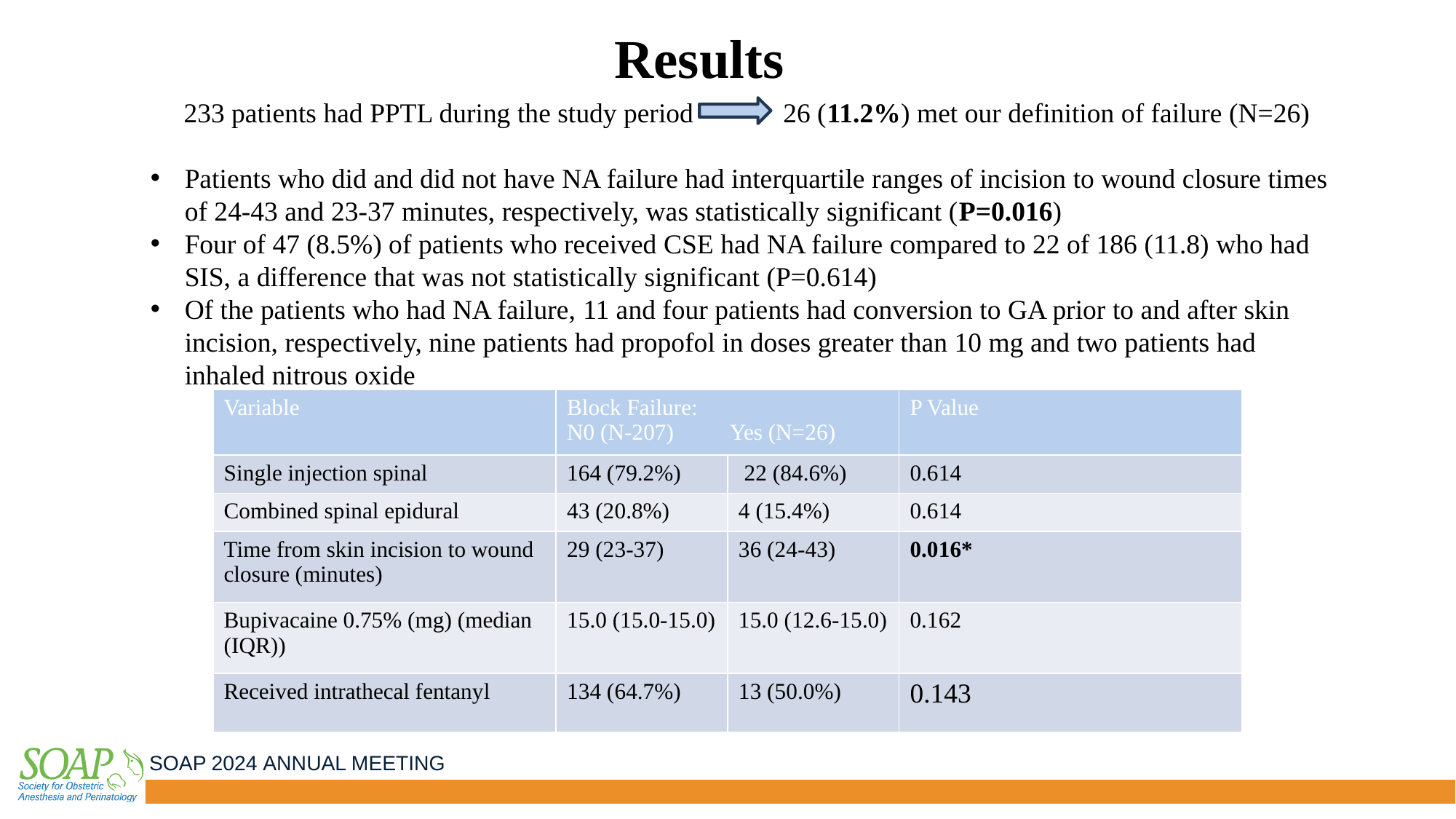

Results
233 patients had PPTL during the study period             26 (11.2%) met our definition of failure (N=26)

Patients who did and did not have NA failure had interquartile ranges of incision to wound closure times of 24-43 and 23-37 minutes, respectively, was statistically significant (P=0.016)
Four of 47 (8.5%) of patients who received CSE had NA failure compared to 22 of 186 (11.8) who had SIS, a difference that was not statistically significant (P=0.614)
Of the patients who had NA failure, 11 and four patients had conversion to GA prior to and after skin incision, respectively, nine patients had propofol in doses greater than 10 mg and two patients had inhaled nitrous oxide

| Variable | Block Failure: N0 (N-207) Yes (N=26) |  | P Value |
| --- | --- | --- | --- |
| Single injection spinal | 164 (79.2%) | 22 (84.6%) | 0.614 |
| Combined spinal epidural | 43 (20.8%) | 4 (15.4%) | 0.614 |
| Time from skin incision to wound closure (minutes) | 29 (23-37) | 36 (24-43) | 0.016\* |
| Bupivacaine 0.75% (mg) (median (IQR)) | 15.0 (15.0-15.0) | 15.0 (12.6-15.0) | 0.162 |
| Received intrathecal fentanyl | 134 (64.7%) | 13 (50.0%) | 0.143 |
SOAP 2024 ANNUAL MEETING